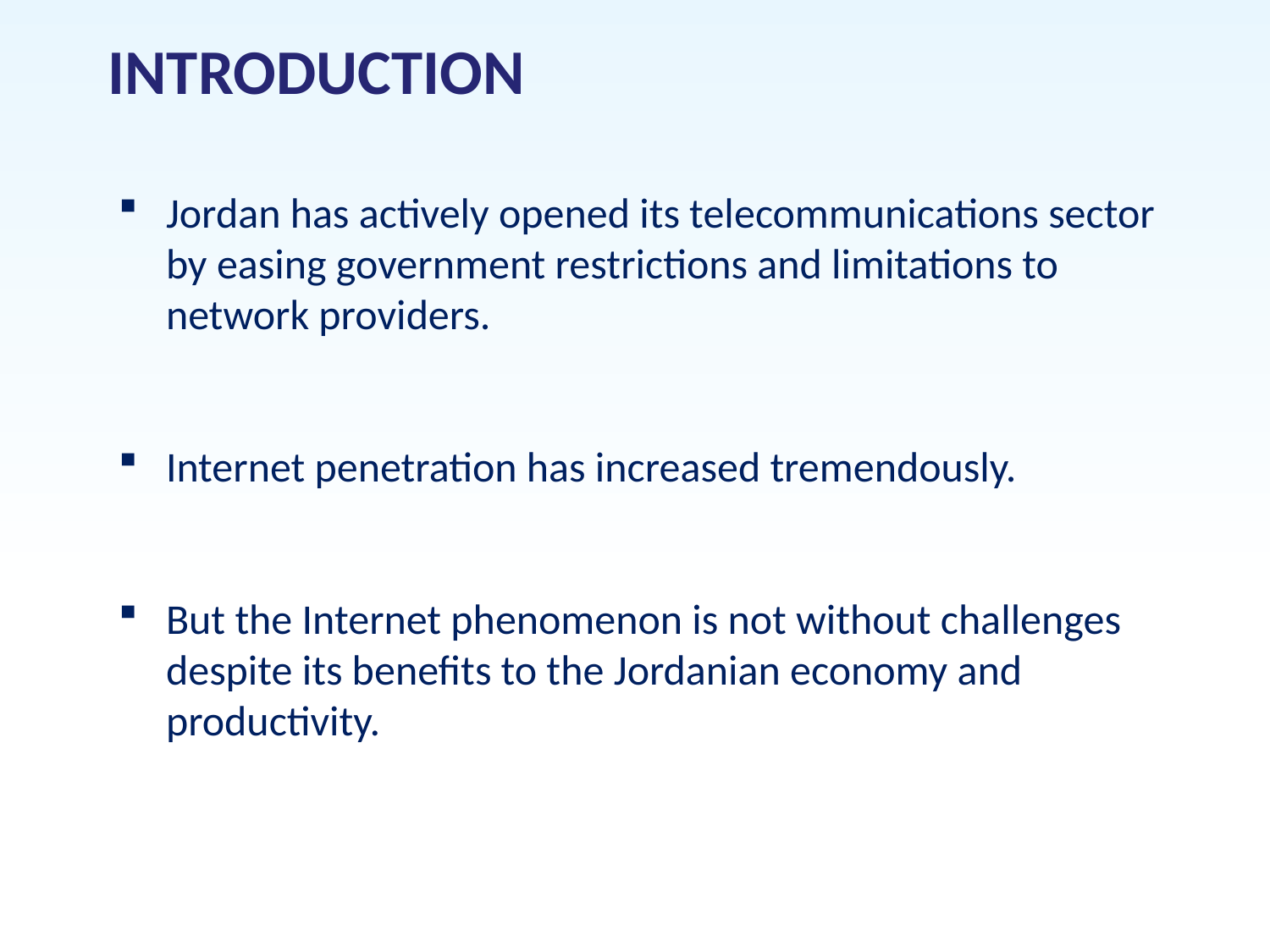

# INTRODUCTION
Jordan has actively opened its telecommunications sector by easing government restrictions and limitations to network providers.

Internet penetration has increased tremendously.

But the Internet phenomenon is not without challenges despite its benefits to the Jordanian economy and productivity.